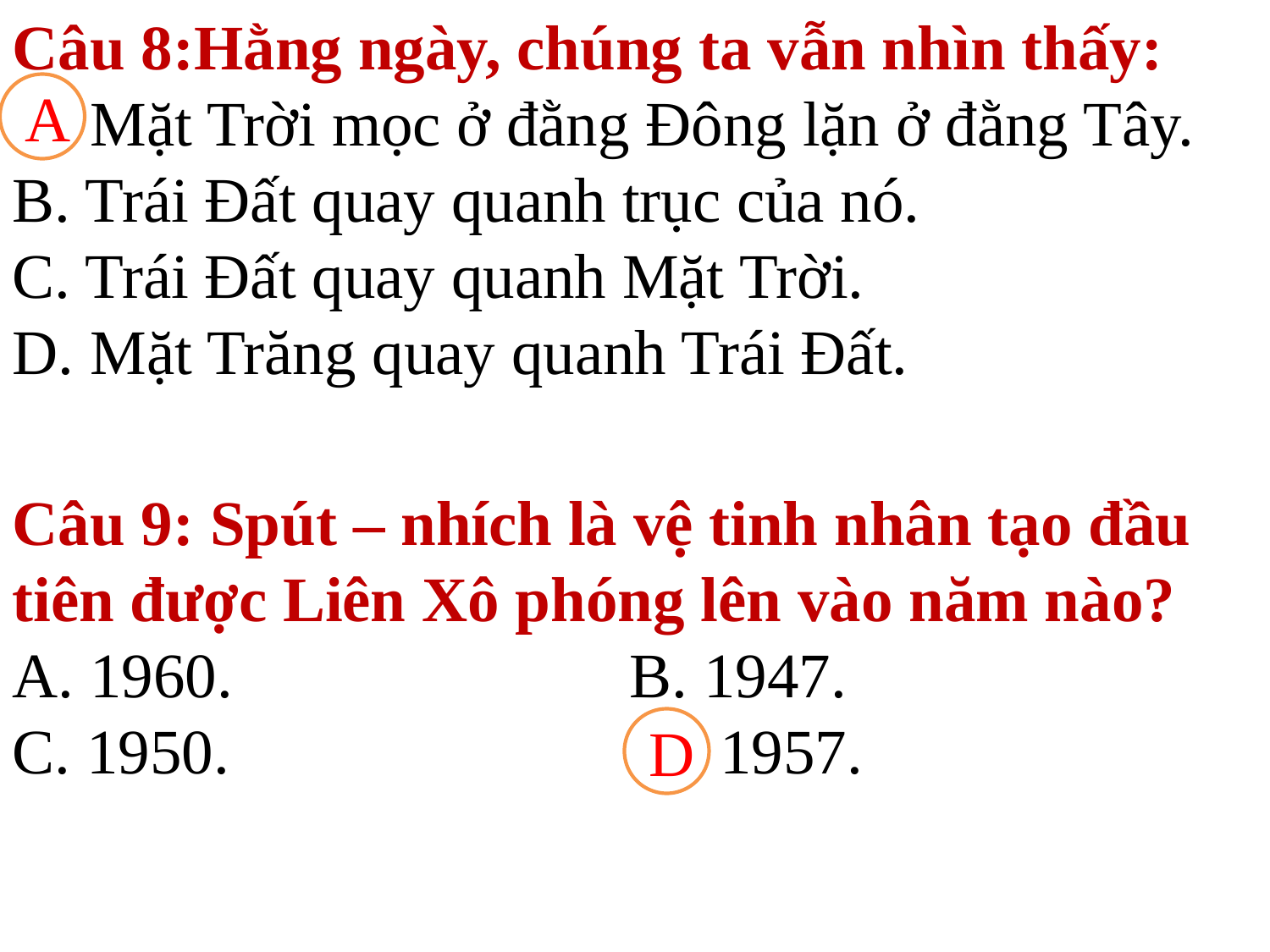

Câu 8:Hằng ngày, chúng ta vẫn nhìn thấy:
A. Mặt Trời mọc ở đằng Đông lặn ở đằng Tây.
B. Trái Đất quay quanh trục của nó.
C. Trái Đất quay quanh Mặt Trời.
D. Mặt Trăng quay quanh Trái Đất.
A
Câu 9: Spút – nhích là vệ tinh nhân tạo đầu tiên được Liên Xô phóng lên vào năm nào?
A. 1960.                         B. 1947.
C. 1950.                          D. 1957.
D